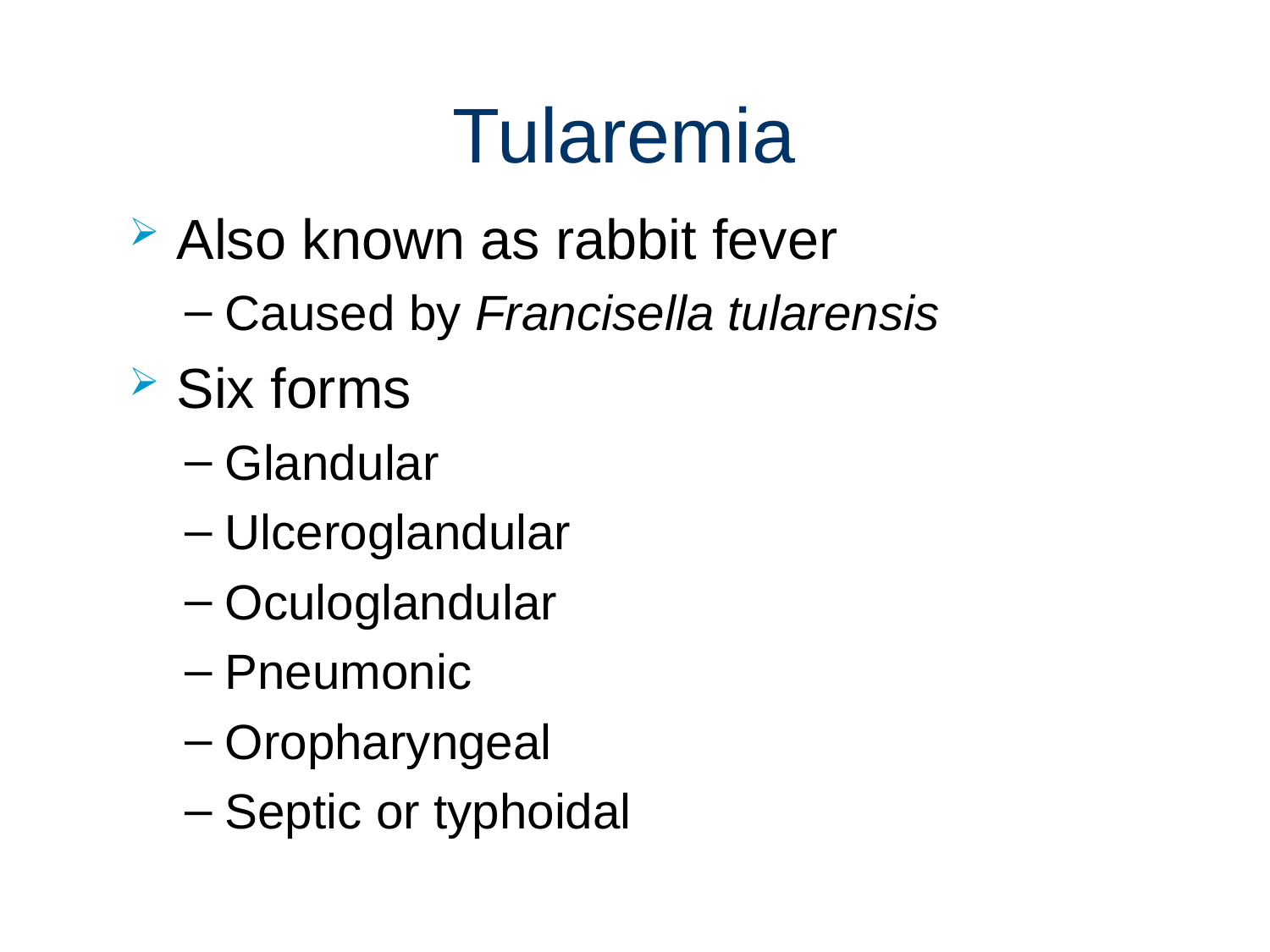

# Tularemia
Also known as rabbit fever
Caused by Francisella tularensis
Six forms
Glandular
Ulceroglandular
Oculoglandular
Pneumonic
Oropharyngeal
Septic or typhoidal